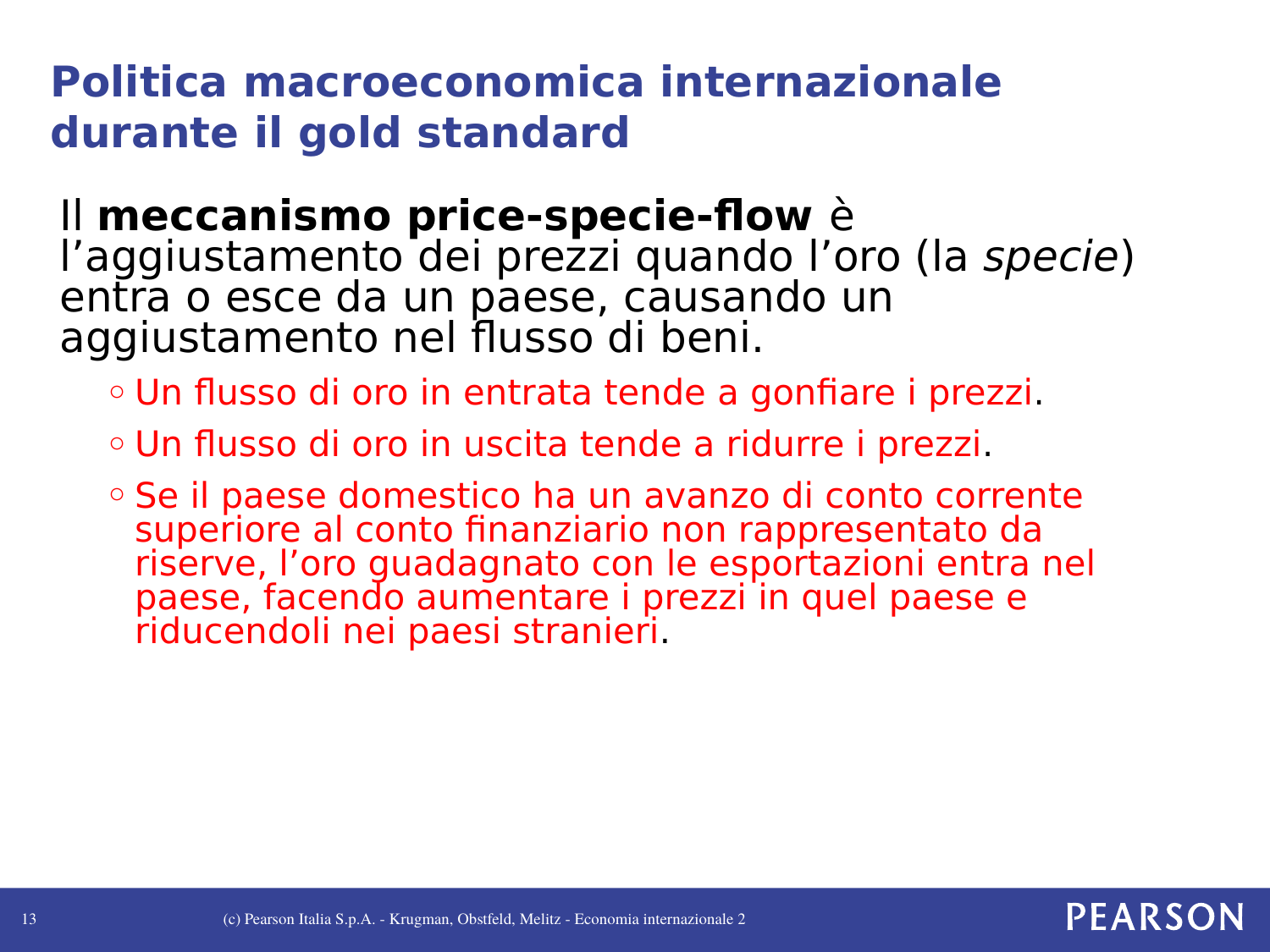

# Politica macroeconomica internazionale durante il gold standard
Il meccanismo price-specie-flow è l’aggiustamento dei prezzi quando l’oro (la specie) entra o esce da un paese, causando un aggiustamento nel flusso di beni.
Un flusso di oro in entrata tende a gonfiare i prezzi.
Un flusso di oro in uscita tende a ridurre i prezzi.
Se il paese domestico ha un avanzo di conto corrente superiore al conto finanziario non rappresentato da riserve, l’oro guadagnato con le esportazioni entra nel paese, facendo aumentare i prezzi in quel paese e riducendoli nei paesi stranieri.
13
(c) Pearson Italia S.p.A. - Krugman, Obstfeld, Melitz - Economia internazionale 2